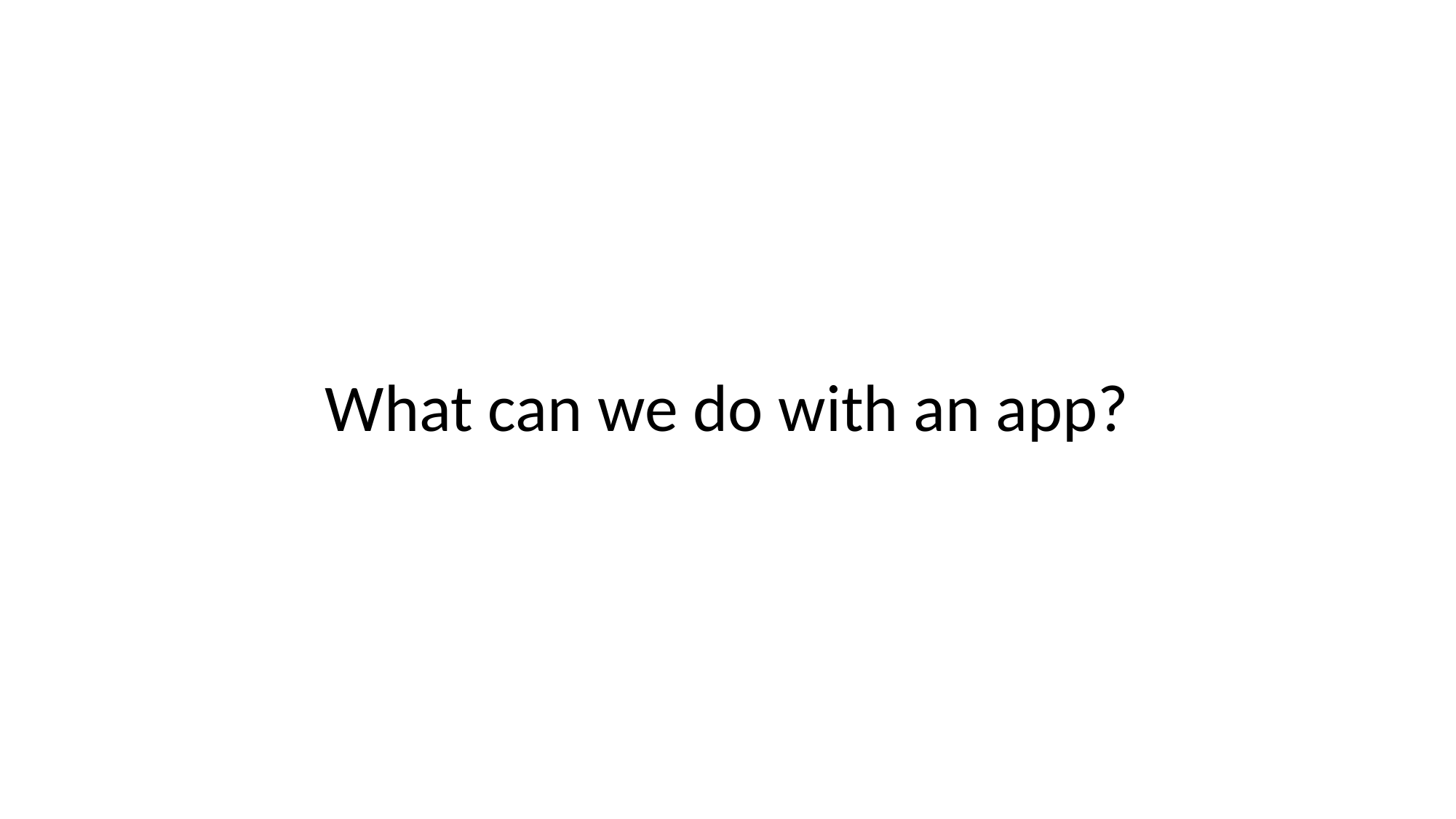

# What can we do with an app?